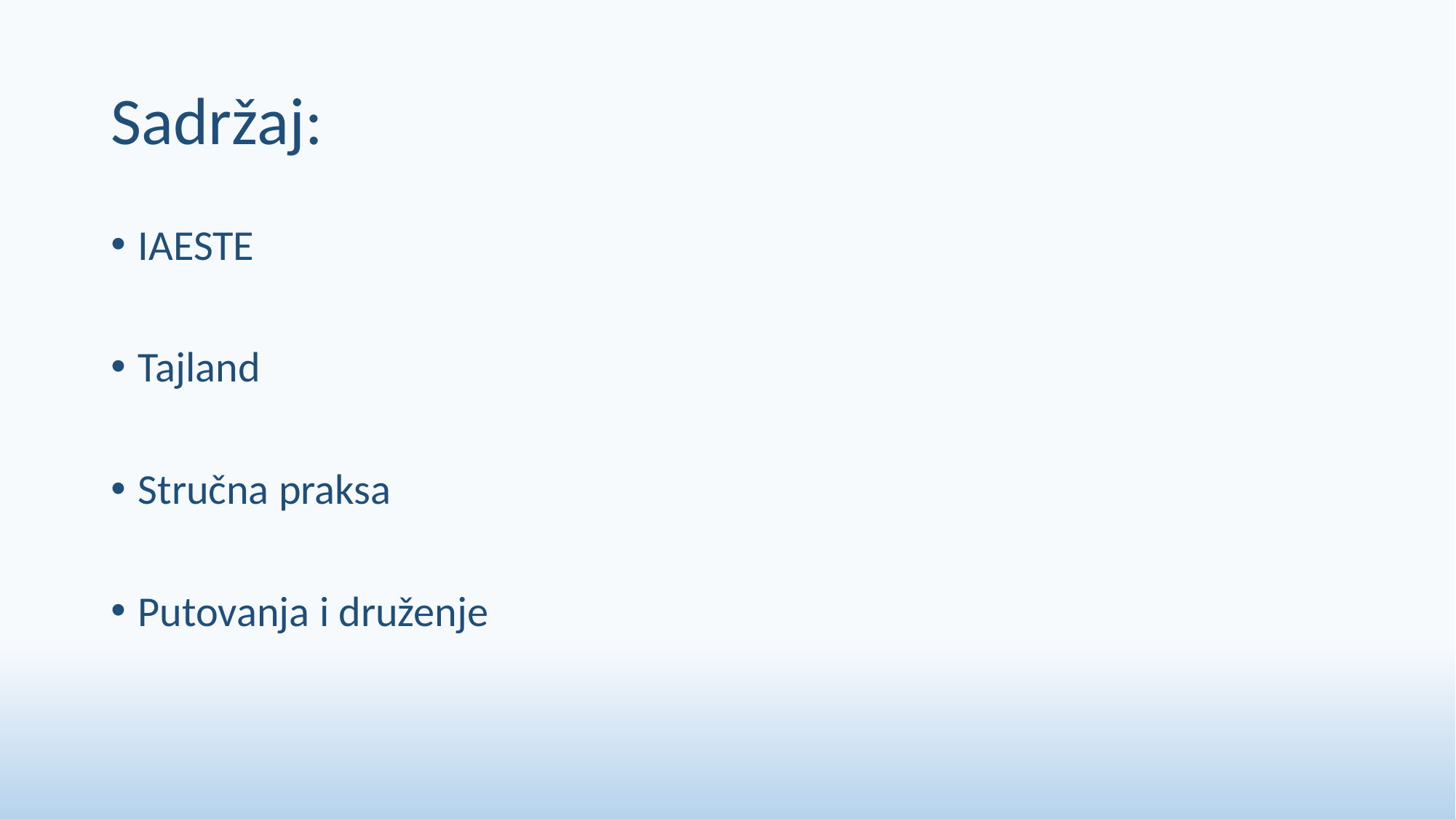

# Sadržaj:
IAESTE

Tajland

Stručna praksa

Putovanja i druženje